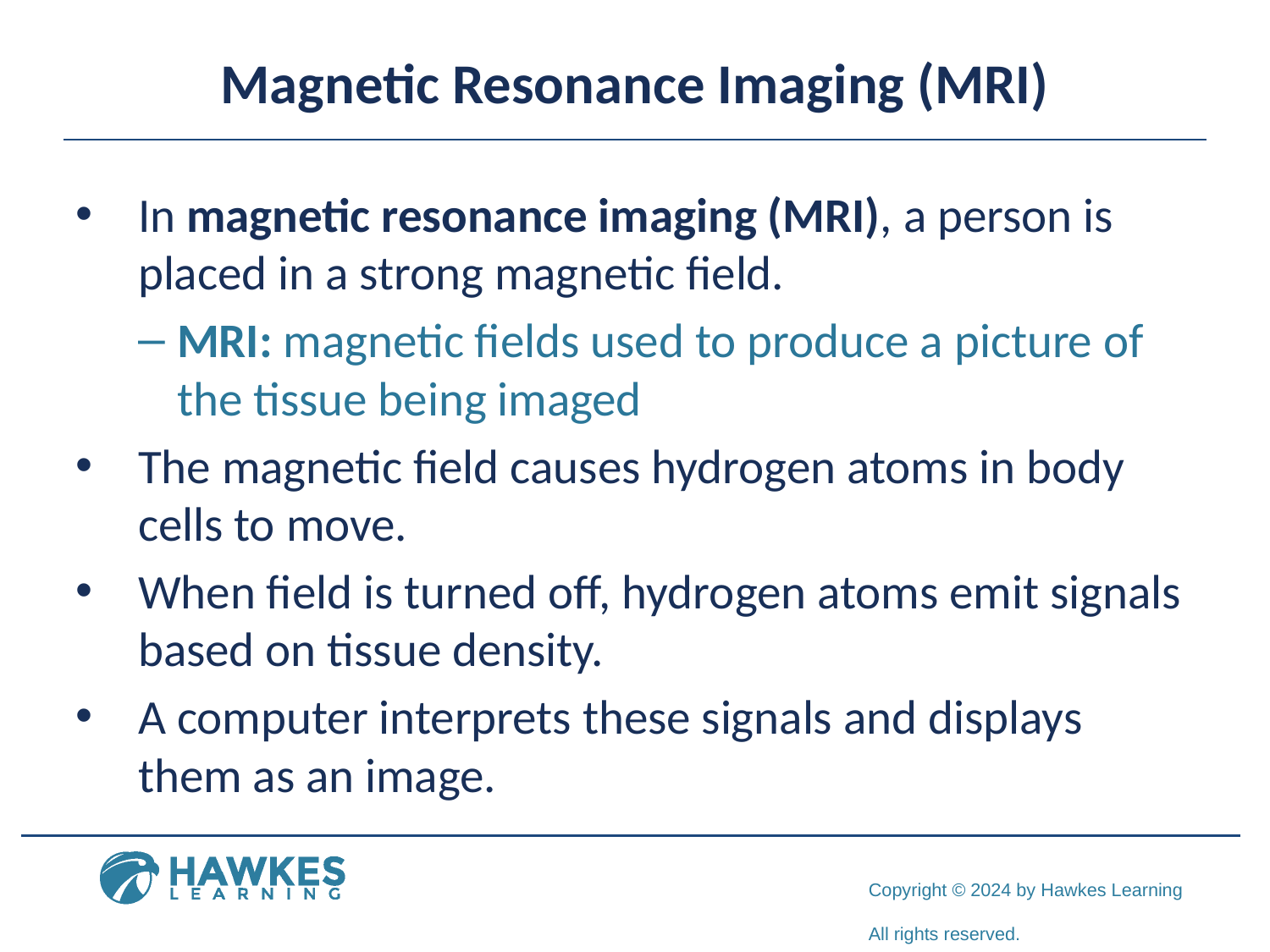

# Magnetic Resonance Imaging (MRI)
In magnetic resonance imaging (MRI), a person is placed in a strong magnetic field.
MRI: magnetic fields used to produce a picture of the tissue being imaged
The magnetic field causes hydrogen atoms in body cells to move.
When field is turned off, hydrogen atoms emit signals based on tissue density.
A computer interprets these signals and displays them as an image.